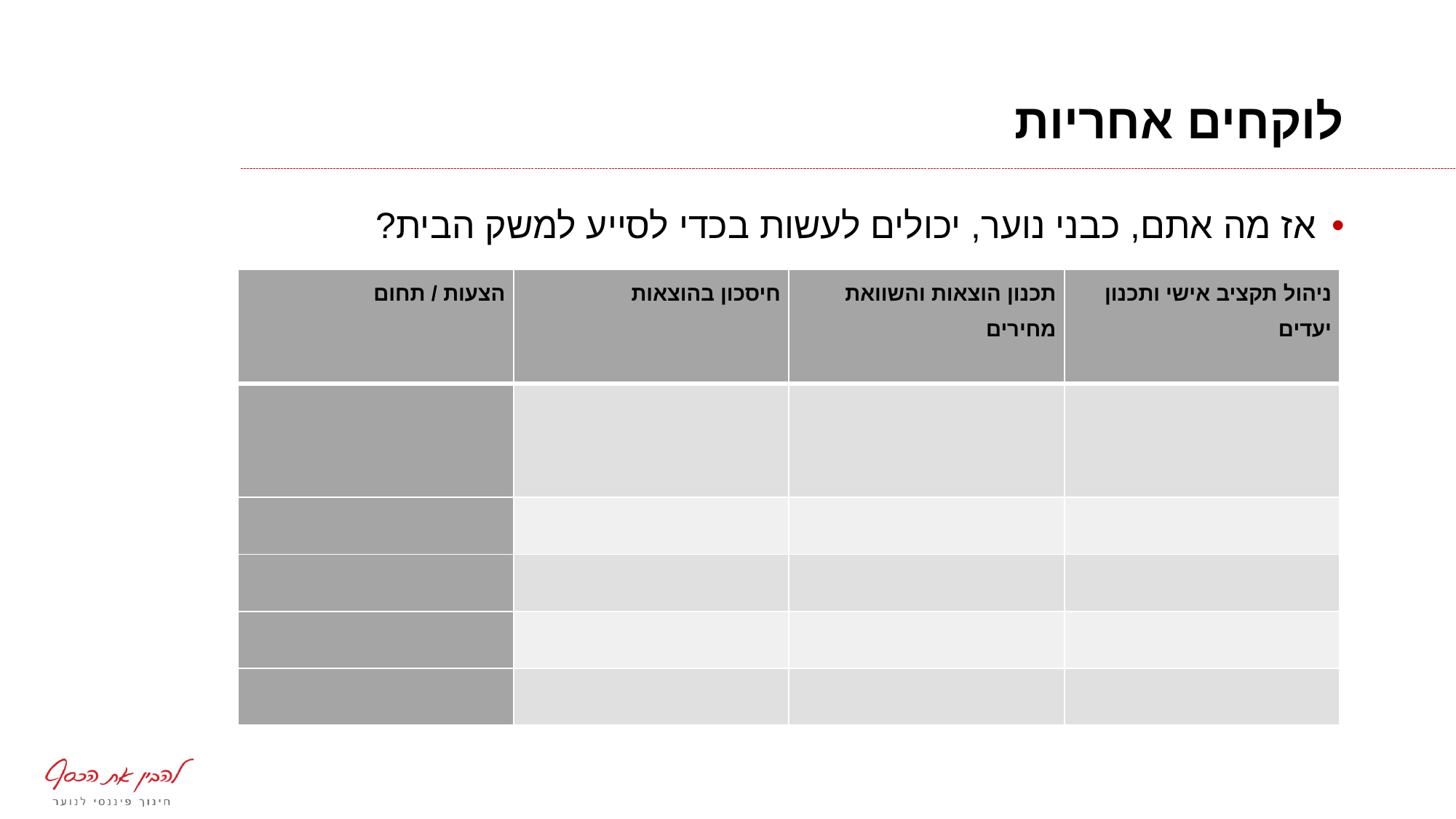

# לוקחים אחריות
אז מה אתם, כבני נוער, יכולים לעשות בכדי לסייע למשק הבית?

| הצעות / תחום | חיסכון בהוצאות | תכנון הוצאות והשוואת מחירים | ניהול תקציב אישי ותכנון יעדים |
| --- | --- | --- | --- |
|  |  |  |  |
|  |  |  |  |
|  |  |  |  |
|  |  |  |  |
|  |  |  |  |